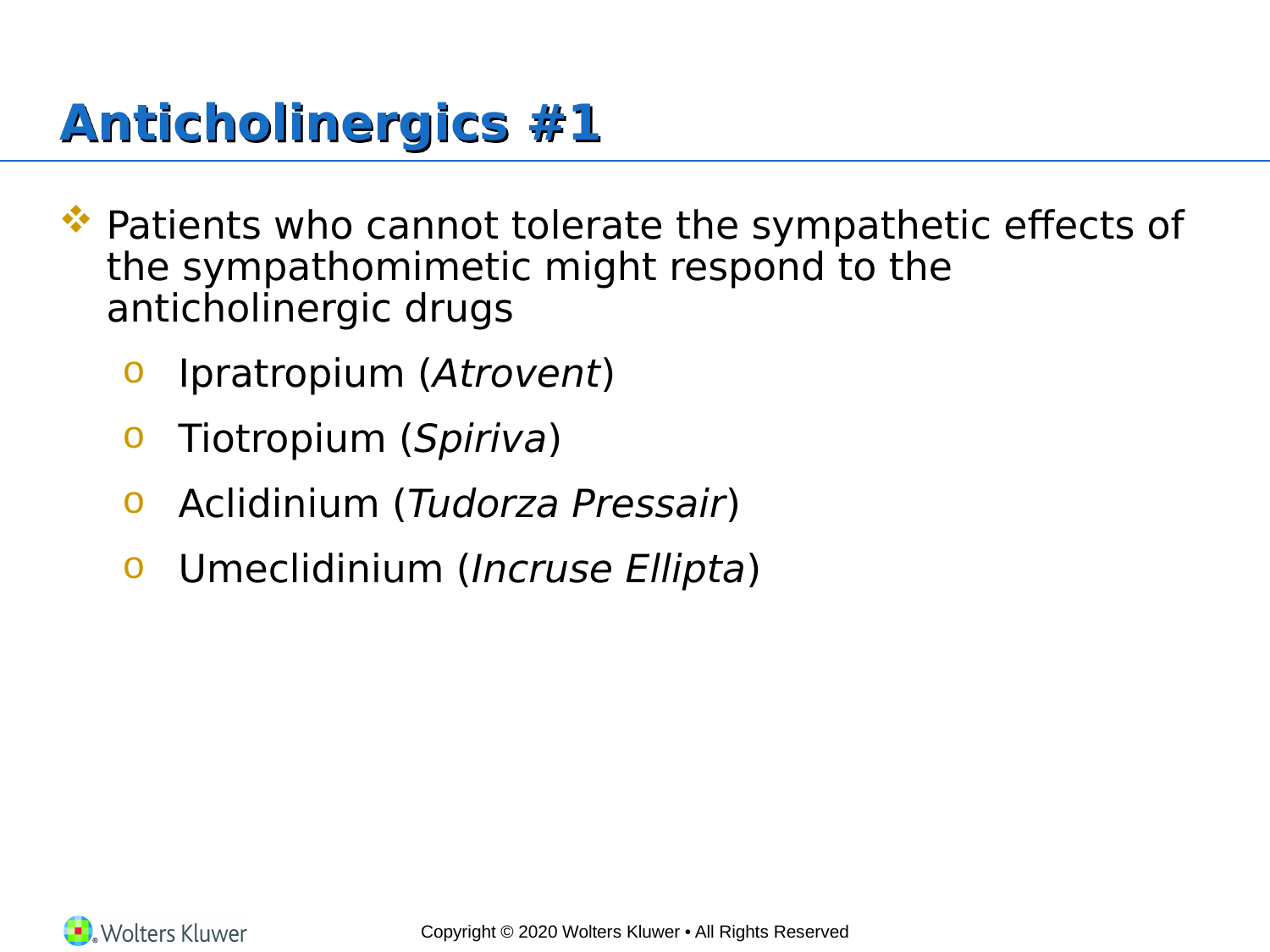

# Anticholinergics #1
Patients who cannot tolerate the sympathetic effects of the sympathomimetic might respond to the anticholinergic drugs
Ipratropium (Atrovent)
Tiotropium (Spiriva)
Aclidinium (Tudorza Pressair)
Umeclidinium (Incruse Ellipta)